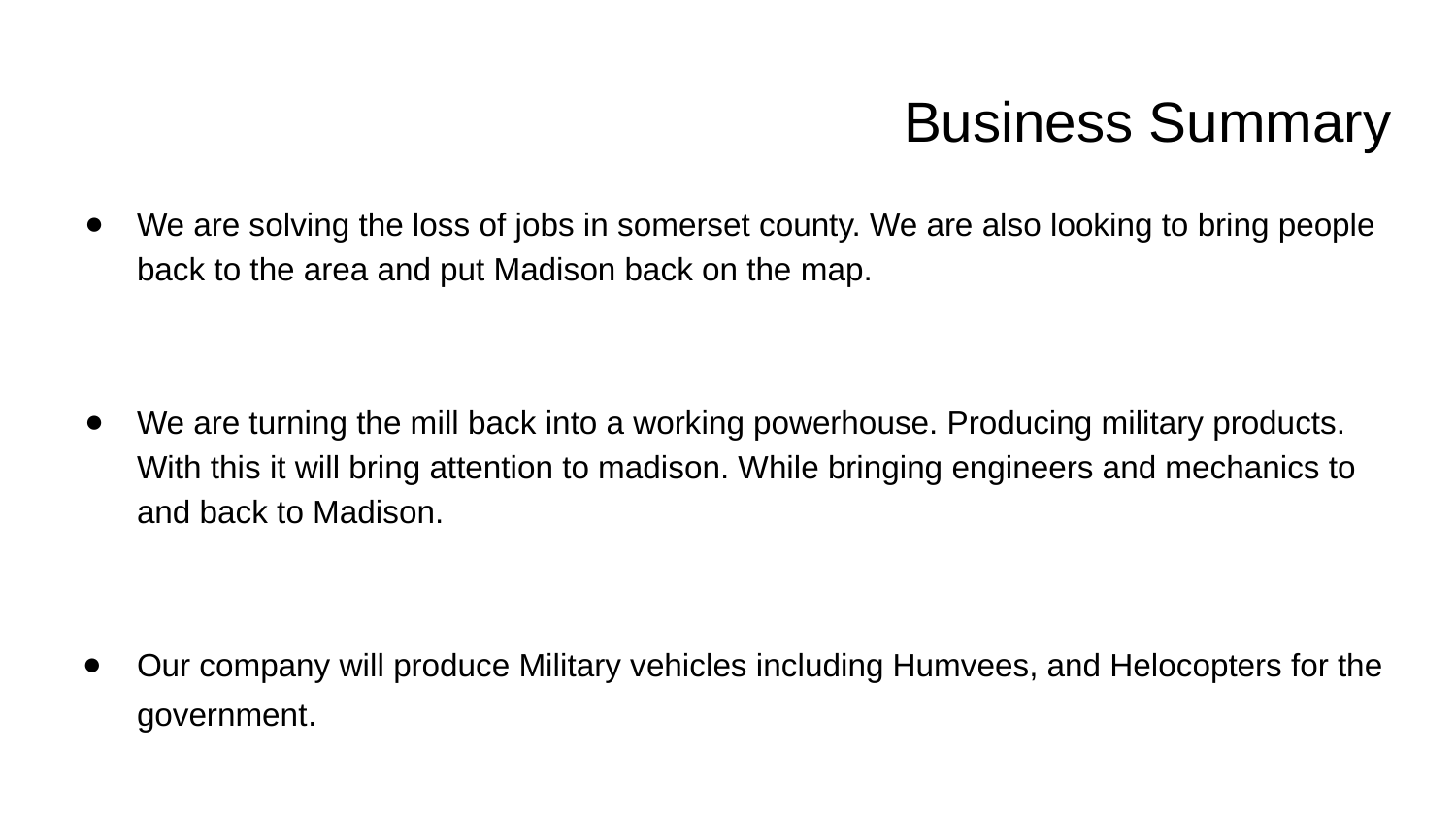

# Business Summary
We are solving the loss of jobs in somerset county. We are also looking to bring people back to the area and put Madison back on the map.

We are turning the mill back into a working powerhouse. Producing military products. With this it will bring attention to madison. While bringing engineers and mechanics to and back to Madison.

Our company will produce Military vehicles including Humvees, and Helocopters for the government.